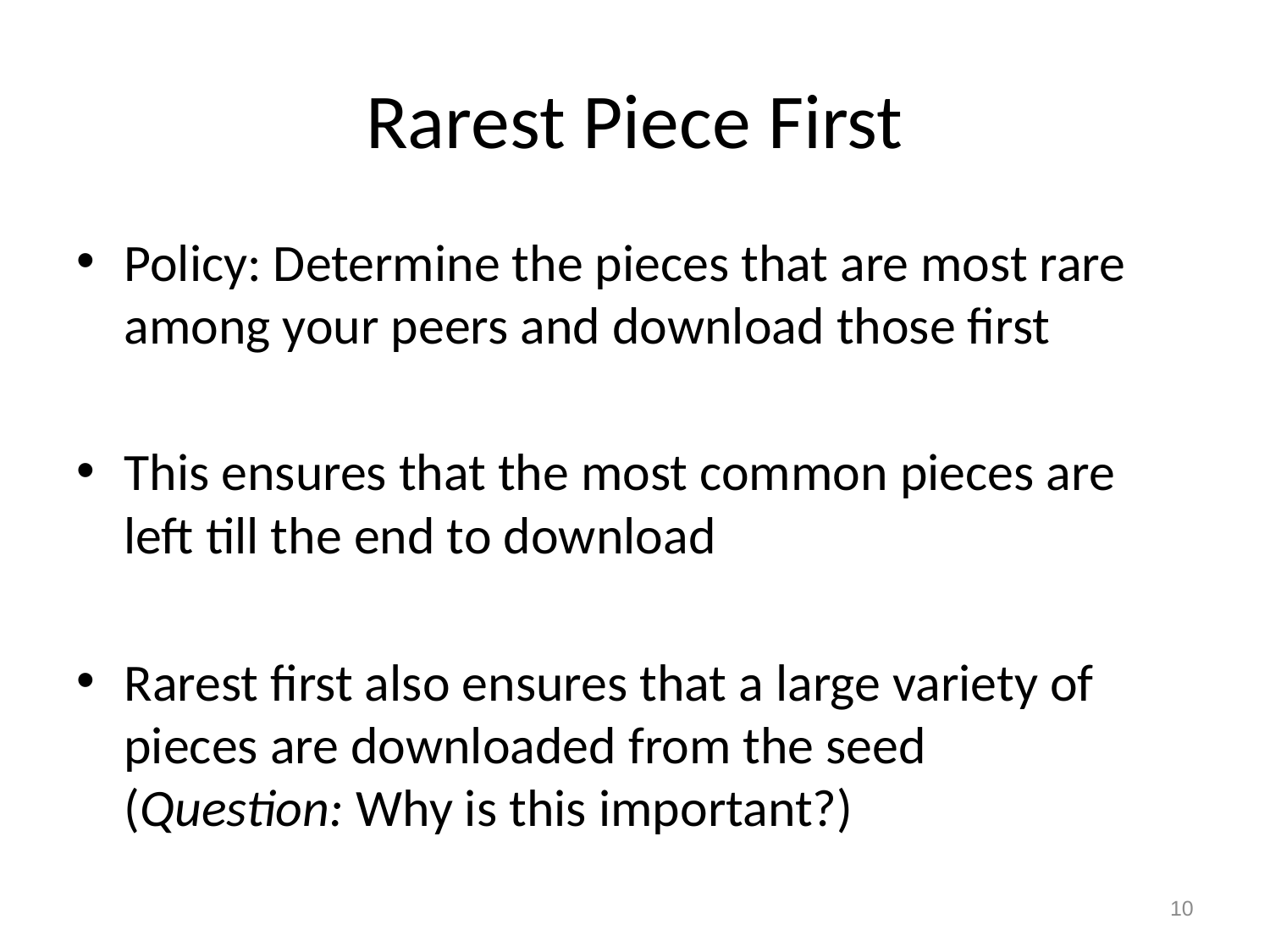

# Rarest Piece First
Policy: Determine the pieces that are most rare among your peers and download those first

This ensures that the most common pieces are left till the end to download

Rarest first also ensures that a large variety of pieces are downloaded from the seed
(Question: Why is this important?)

10